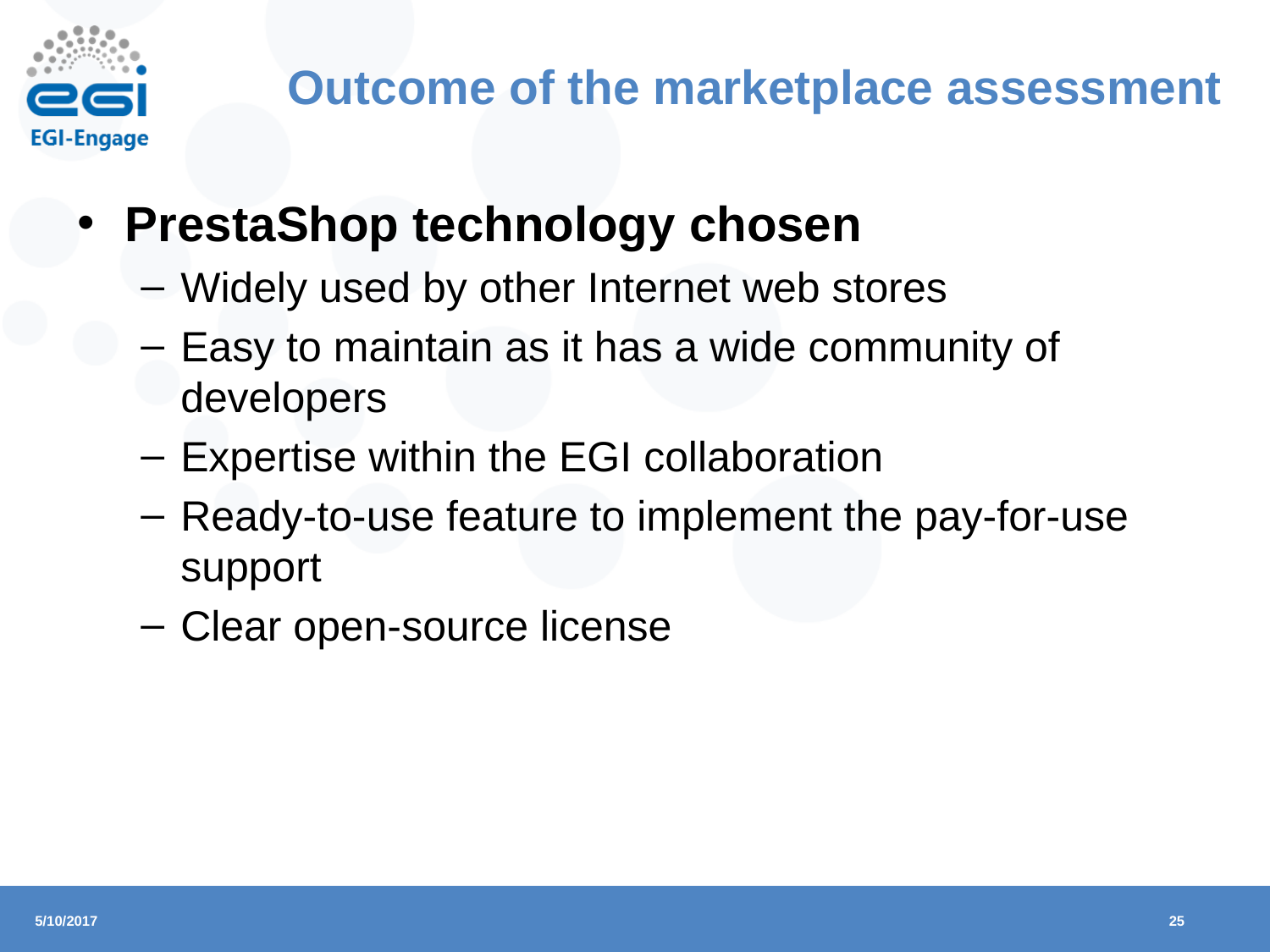

# Outcome of the marketplace assessment
PrestaShop technology chosen
Widely used by other Internet web stores
Easy to maintain as it has a wide community of developers
Expertise within the EGI collaboration
Ready-to-use feature to implement the pay-for-use support
Clear open-source license